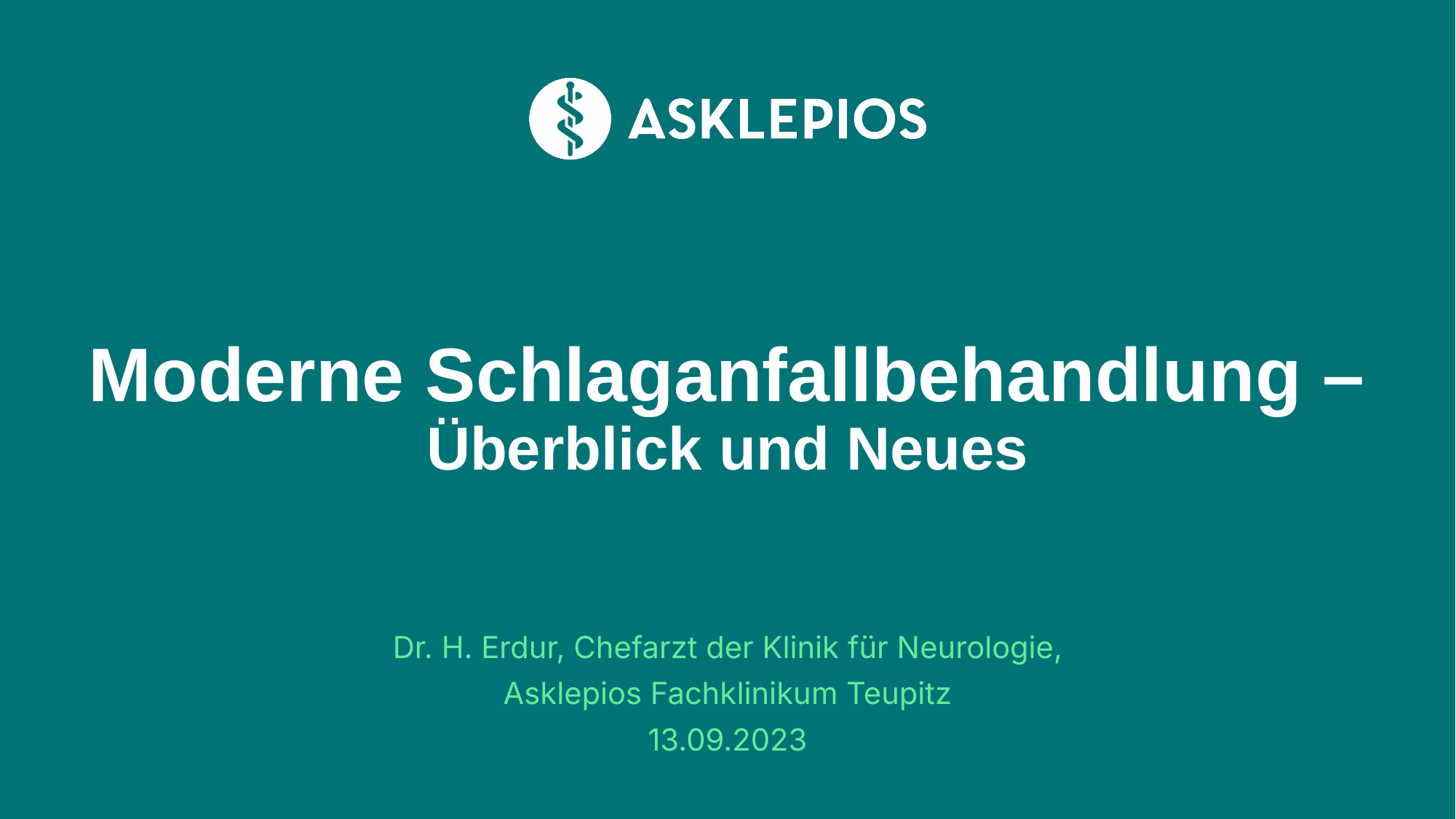

# Moderne Schlaganfallbehandlung – Überblick und Neues
Dr. H. Erdur, Chefarzt der Klinik für Neurologie,
Asklepios Fachklinikum Teupitz
13.09.2023